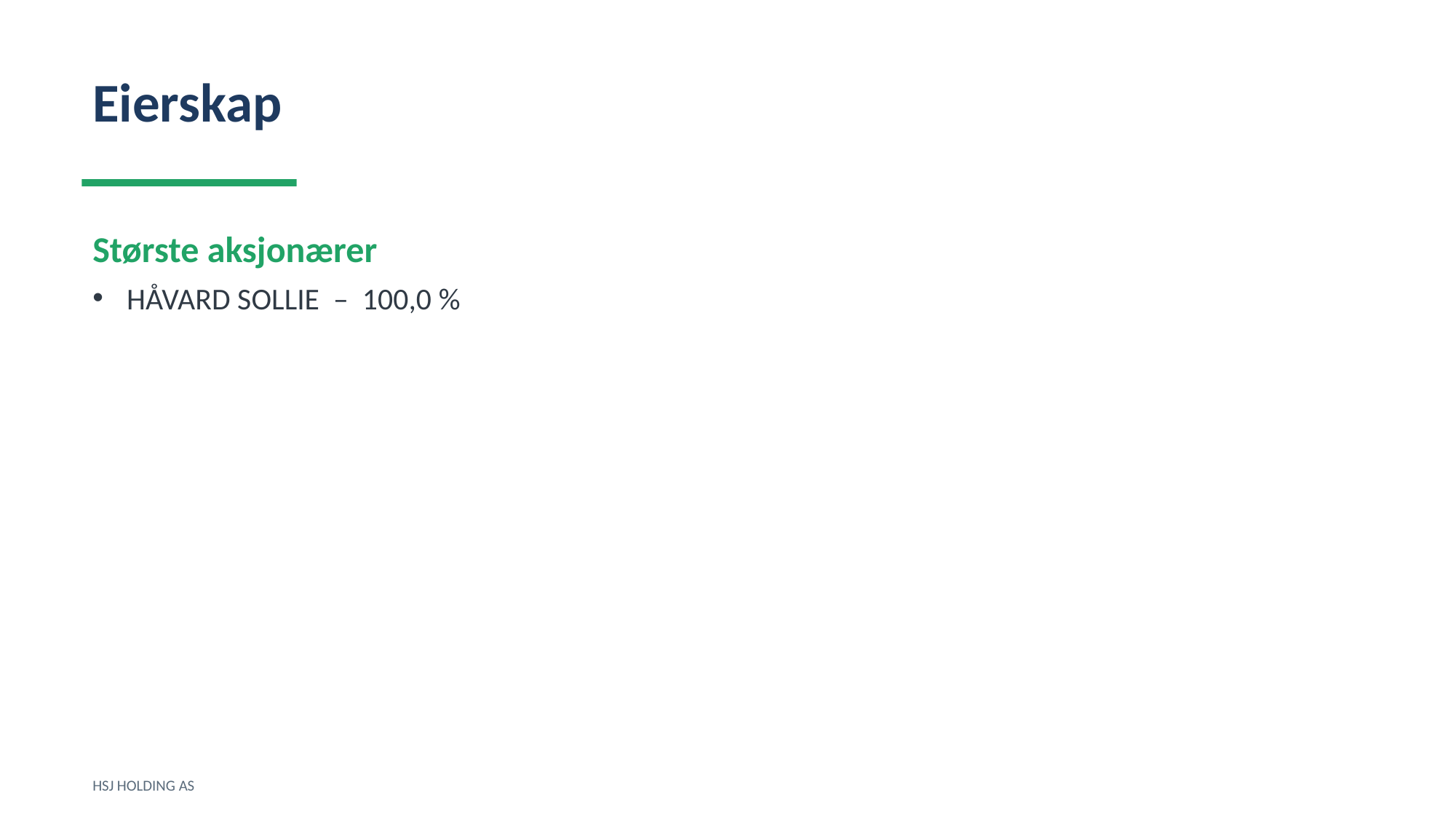

Eierskap

Største aksjonærer
HÅVARD SOLLIE  –  100,0 %
HSJ HOLDING AS